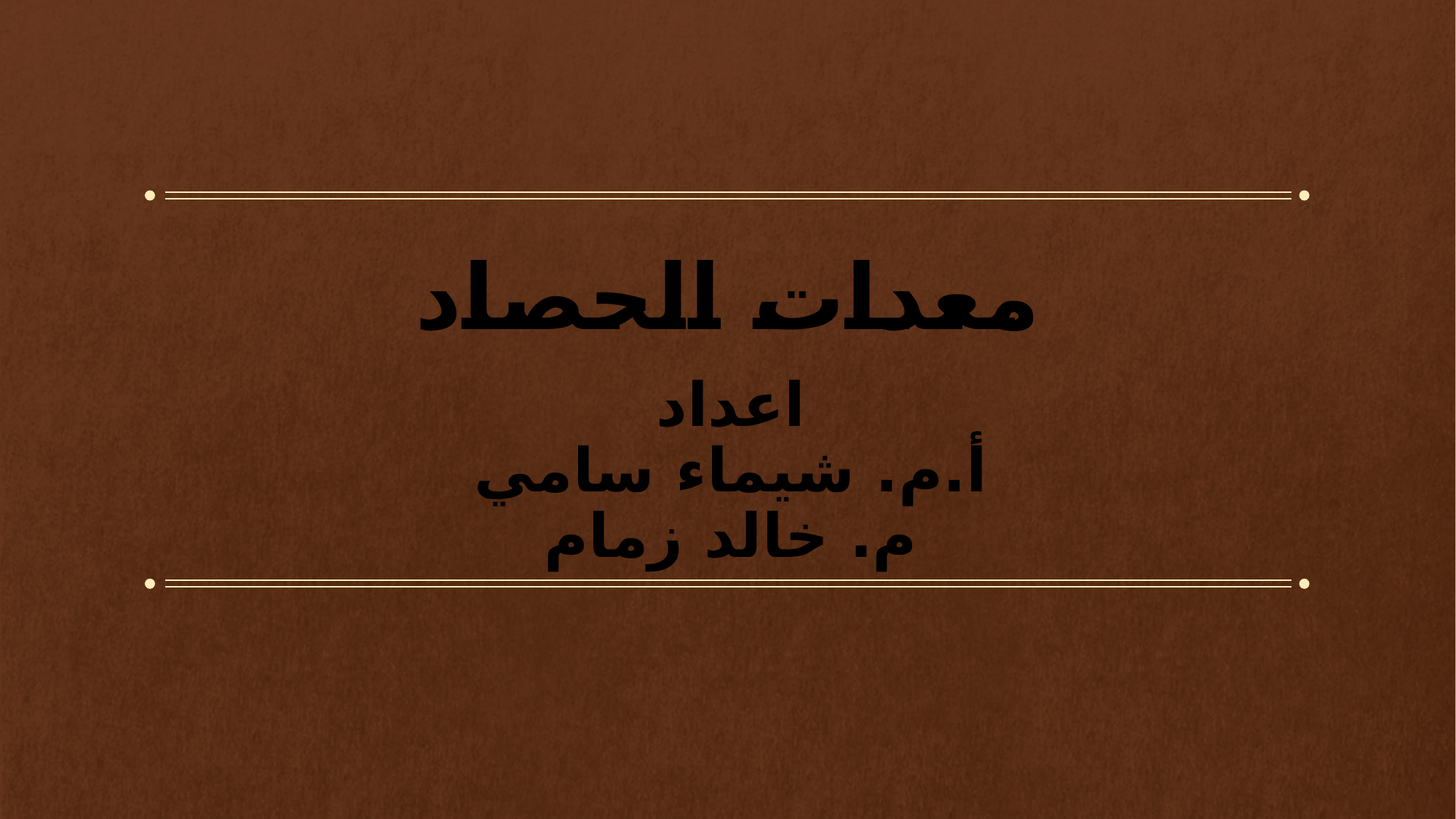

# معدات الحصاد
اعداد
أ.م. شيماء سامي
م. خالد زمام